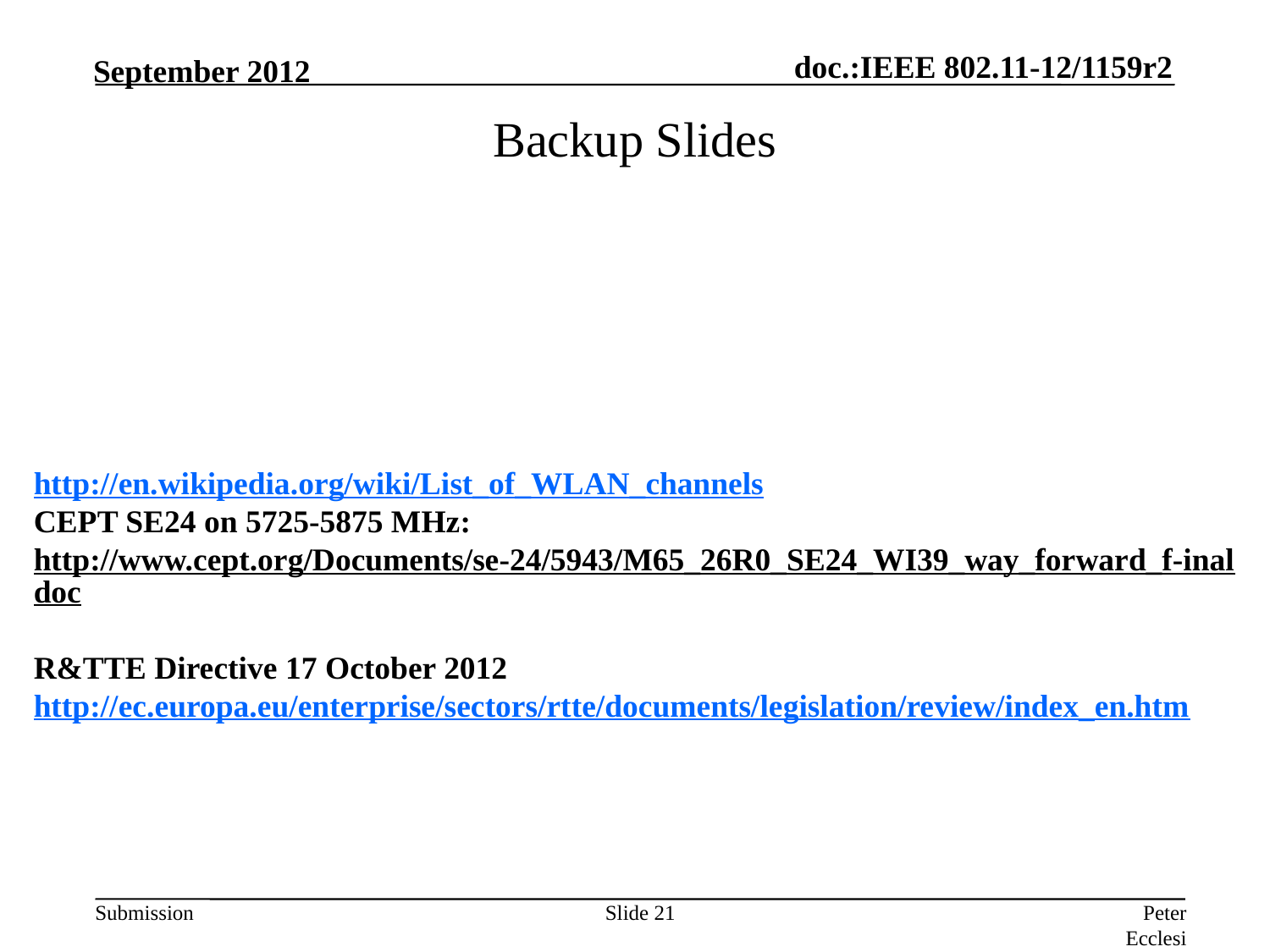

# Backup Slides
http://en.wikipedia.org/wiki/List_of_WLAN_channels
CEPT SE24 on 5725-5875 MHz:
http://www.cept.org/Documents/se-24/5943/M65_26R0_SE24_WI39_way_forward_f-inaldoc
R&TTE Directive 17 October 2012
http://ec.europa.eu/enterprise/sectors/rtte/documents/legislation/review/index_en.htm
Slide 21
Peter Ecclesine, Cisco Systems